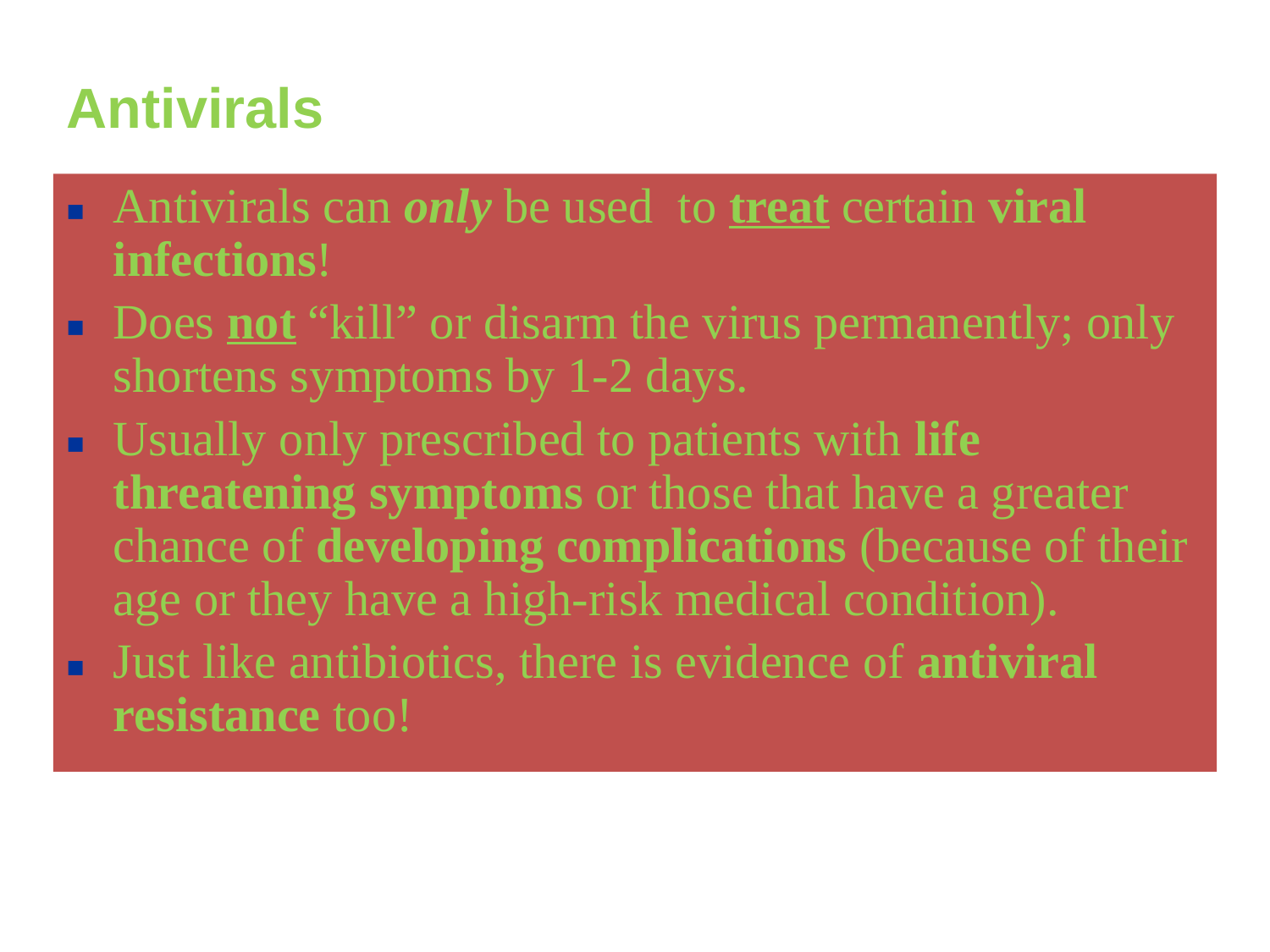

# Antivirals
Antivirals can only be used  to treat certain viral infections!
Does not “kill” or disarm the virus permanently; only shortens symptoms by 1-2 days.
Usually only prescribed to patients with life threatening symptoms or those that have a greater chance of developing complications (because of their age or they have a high-risk medical condition).
Just like antibiotics, there is evidence of antiviral resistance too!